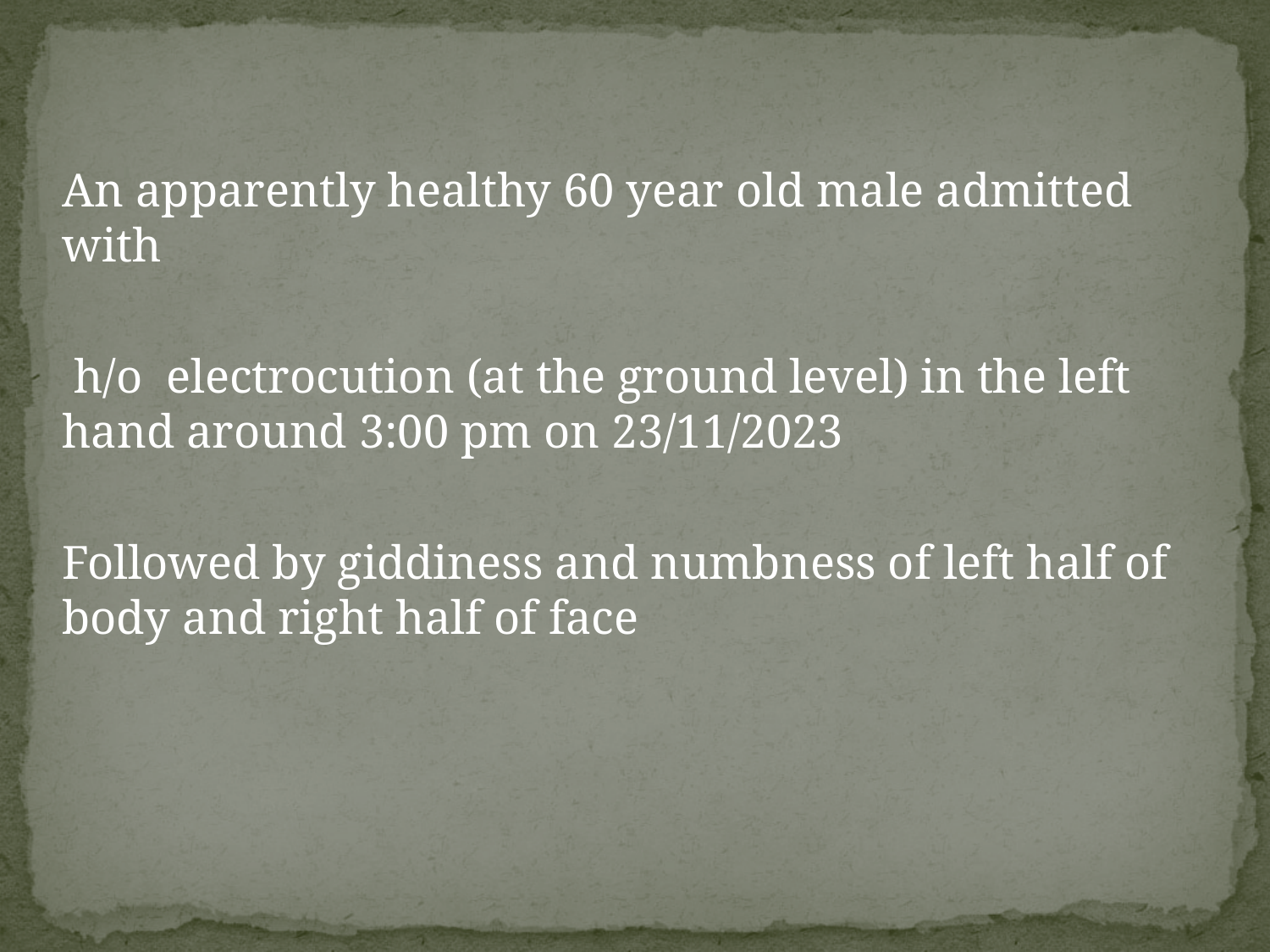

An apparently healthy 60 year old male admitted with

 h/o  electrocution (at the ground level) in the left hand around 3:00 pm on 23/11/2023

Followed by giddiness and numbness of left half of body and right half of face